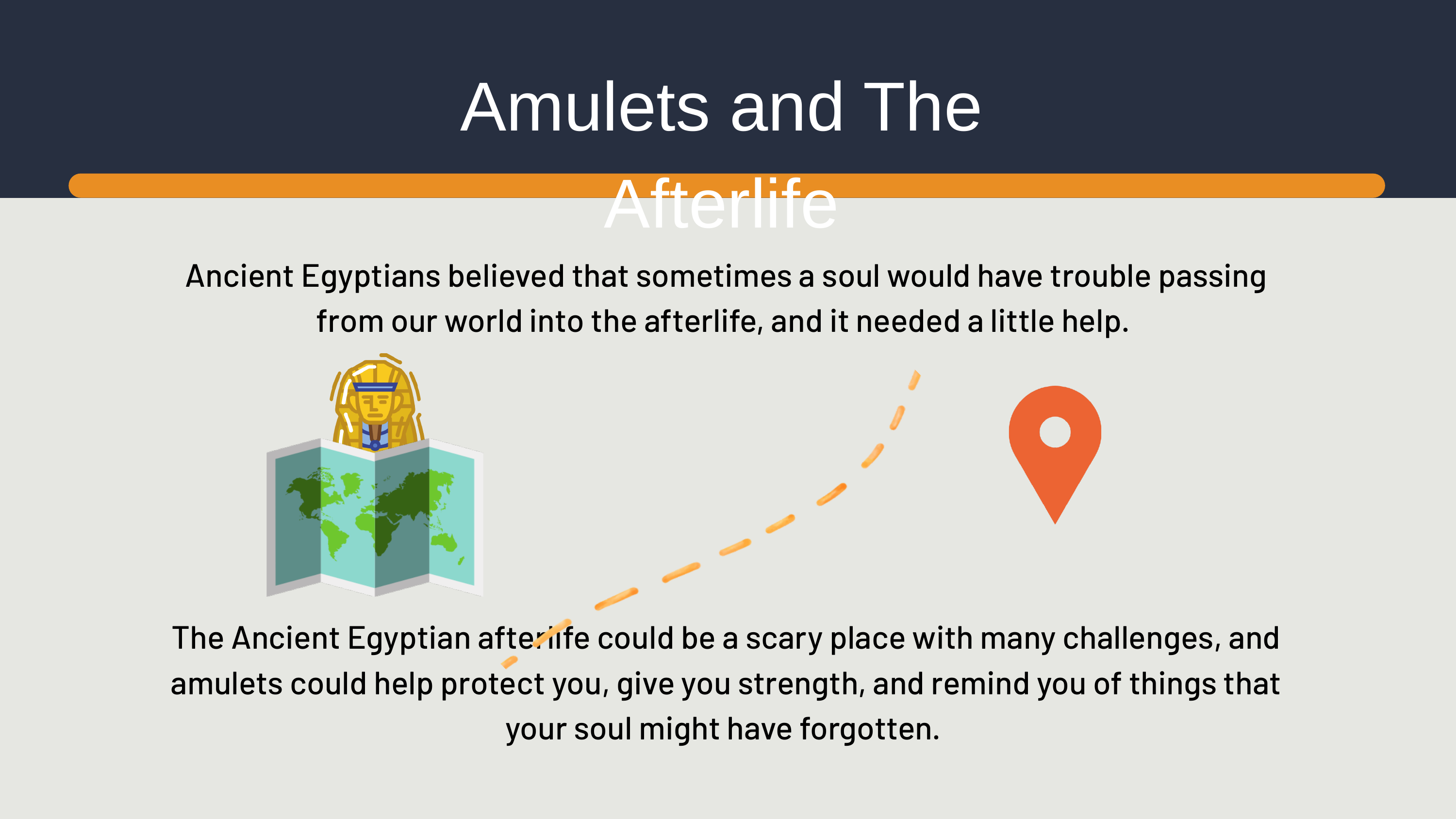

Amulets and The Afterlife

Ancient Egyptians believed that sometimes a soul would have trouble passing from our world into the afterlife, and it needed a little help.

The Ancient Egyptian afterlife could be a scary place with many challenges, and amulets could help protect you, give you strength, and remind you of things that your soul might have forgotten.